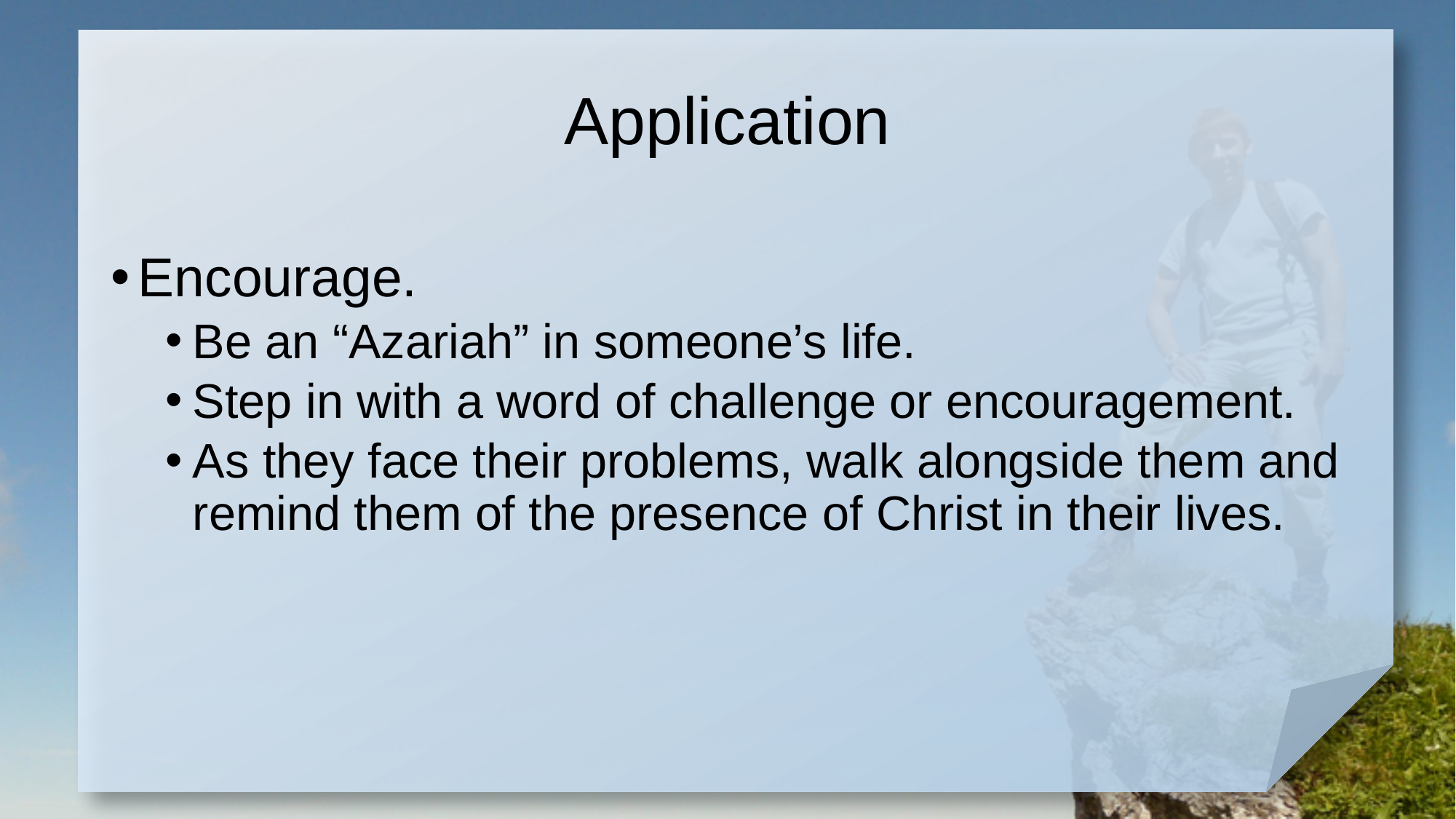

# Application
Encourage.
Be an “Azariah” in someone’s life.
Step in with a word of challenge or encouragement.
As they face their problems, walk alongside them and remind them of the presence of Christ in their lives.